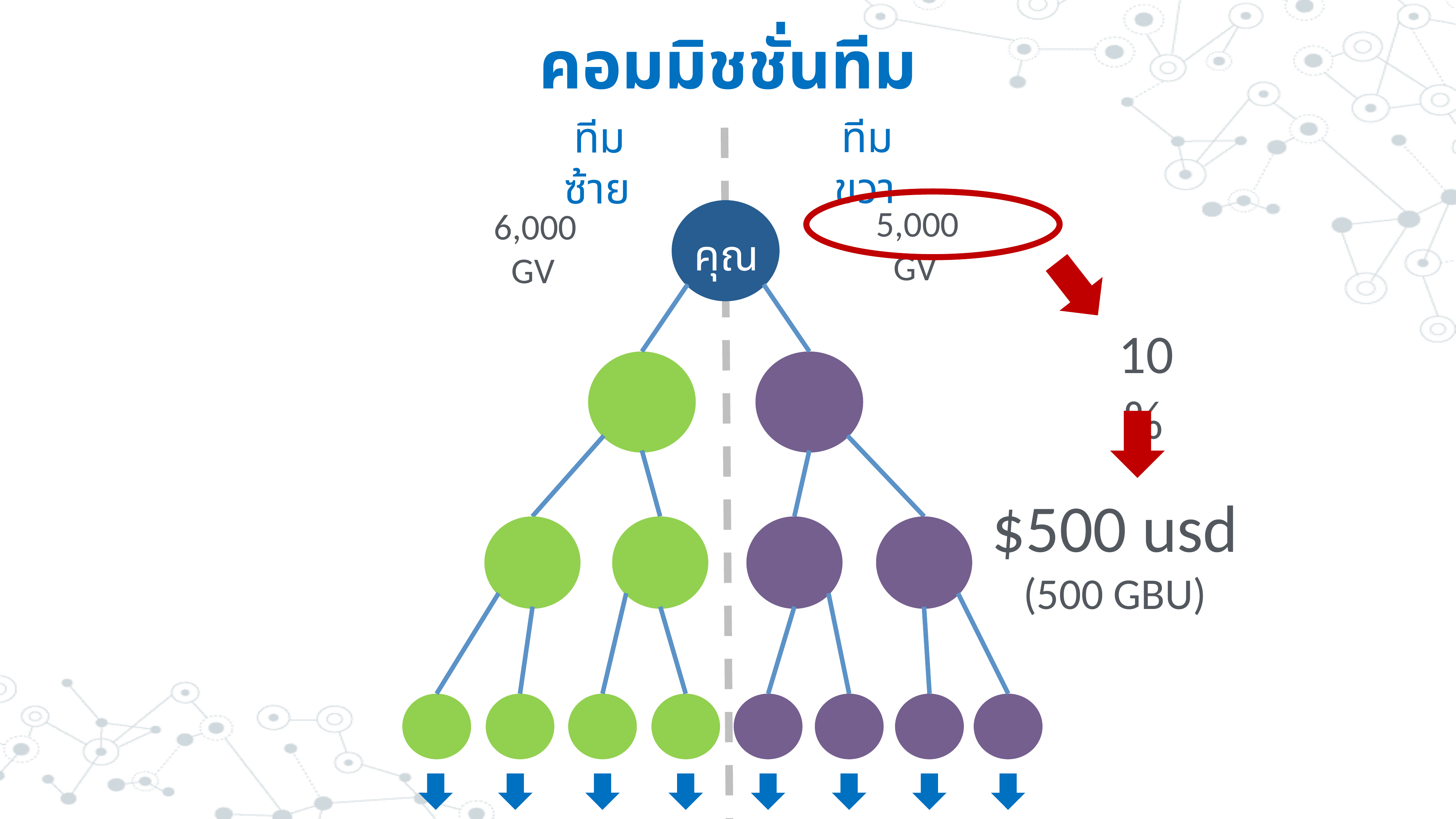

# คอมมิชชั่นทีม
ทีมขวา
ทีมซ้าย

5,000 GV
6,000 GV
คุณ

10%

$500 usd
(500 GBU)